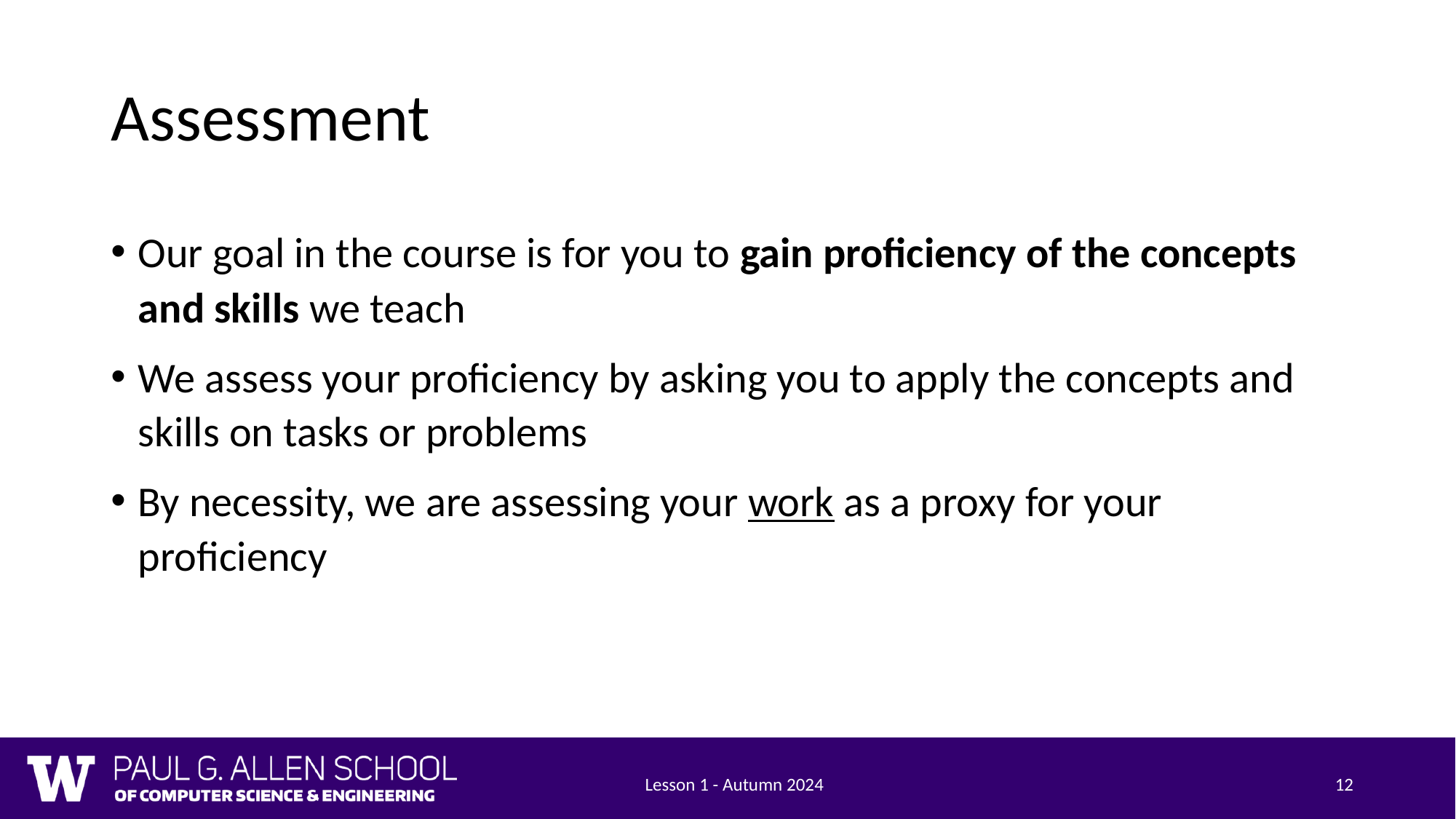

# Assessment
Our goal in the course is for you to gain proficiency of the concepts and skills we teach
We assess your proficiency by asking you to apply the concepts and skills on tasks or problems
By necessity, we are assessing your work as a proxy for your proficiency
Lesson 1 - Autumn 2024
12